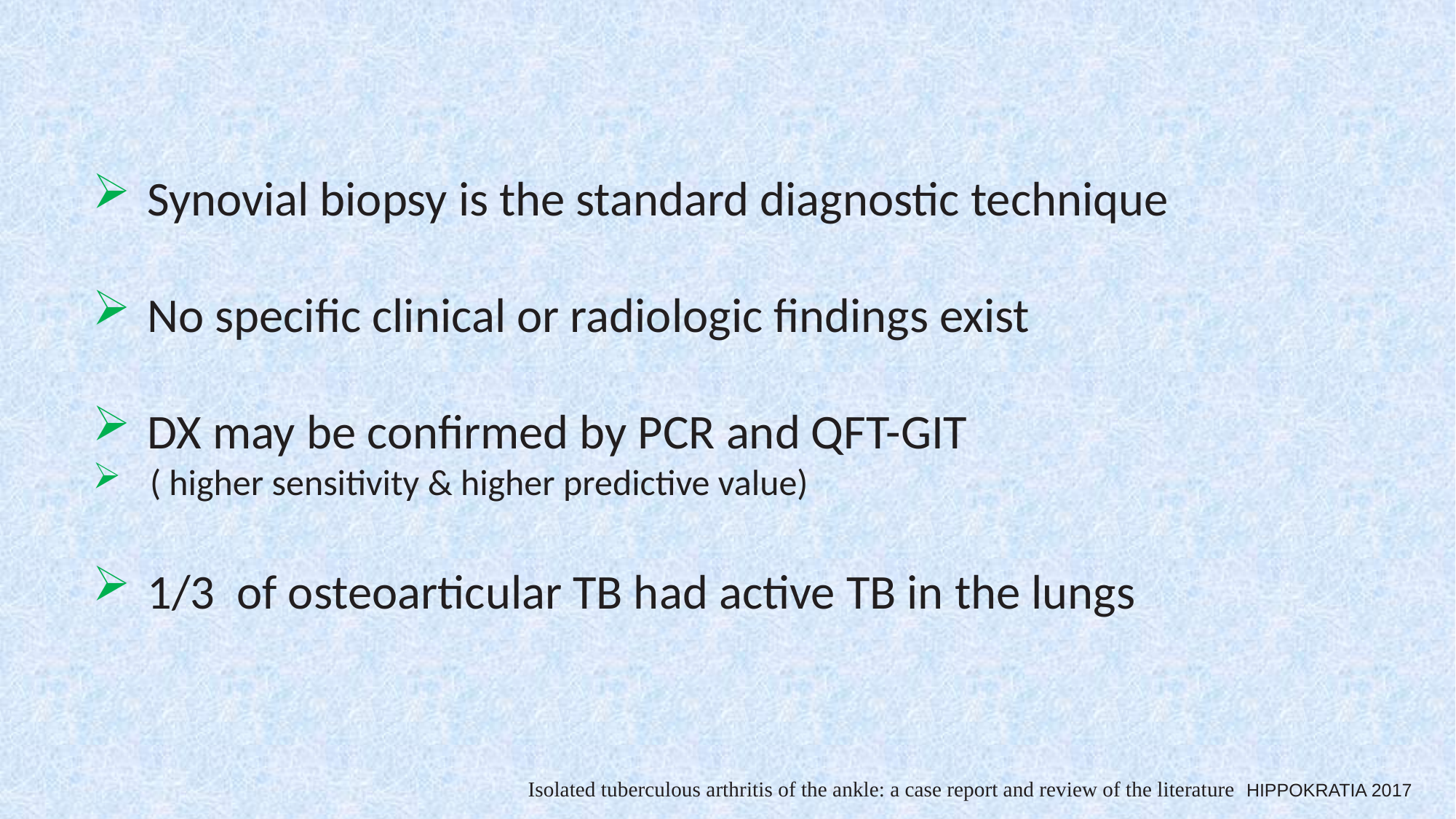

Synovial biopsy is the standard diagnostic technique

No specific clinical or radiologic findings exist

DX may be confirmed by PCR and QFT-GIT
  ( higher sensitivity & higher predictive value)

1/3  of osteoarticular TB had active TB in the lungs
Isolated tuberculous arthritis of the ankle: a case report and review of the literature  HIPPOKRATIA 2017